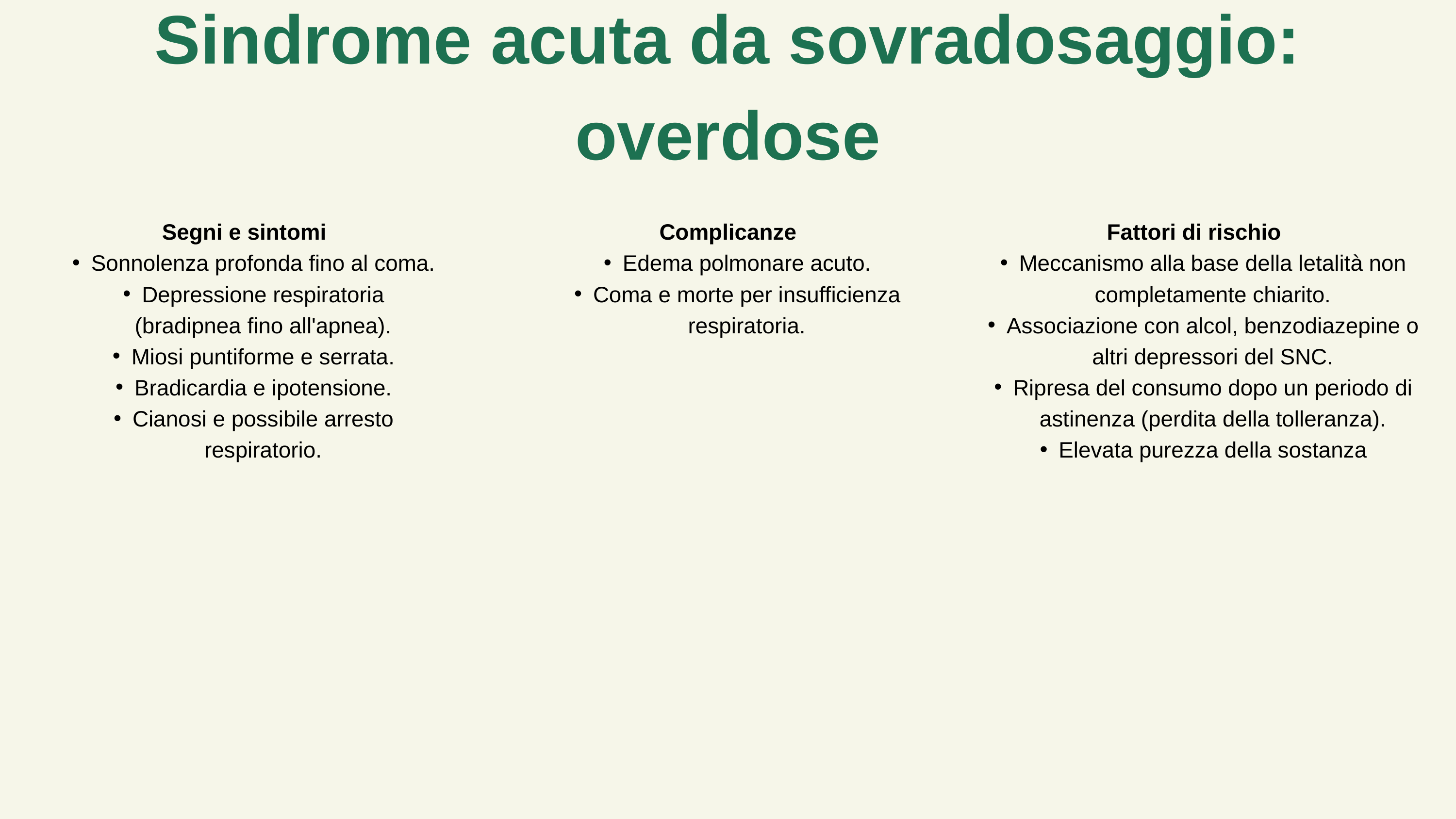

Sindrome acuta da sovradosaggio: overdose
Segni e sintomi
Sonnolenza profonda fino al coma.
Depressione respiratoria (bradipnea fino all'apnea).
Miosi puntiforme e serrata.
Bradicardia e ipotensione.
Cianosi e possibile arresto respiratorio.

Complicanze
Edema polmonare acuto.
Coma e morte per insufficienza respiratoria.

Fattori di rischio
Meccanismo alla base della letalità non completamente chiarito.
Associazione con alcol, benzodiazepine o altri depressori del SNC.
Ripresa del consumo dopo un periodo di astinenza (perdita della tolleranza).
Elevata purezza della sostanza